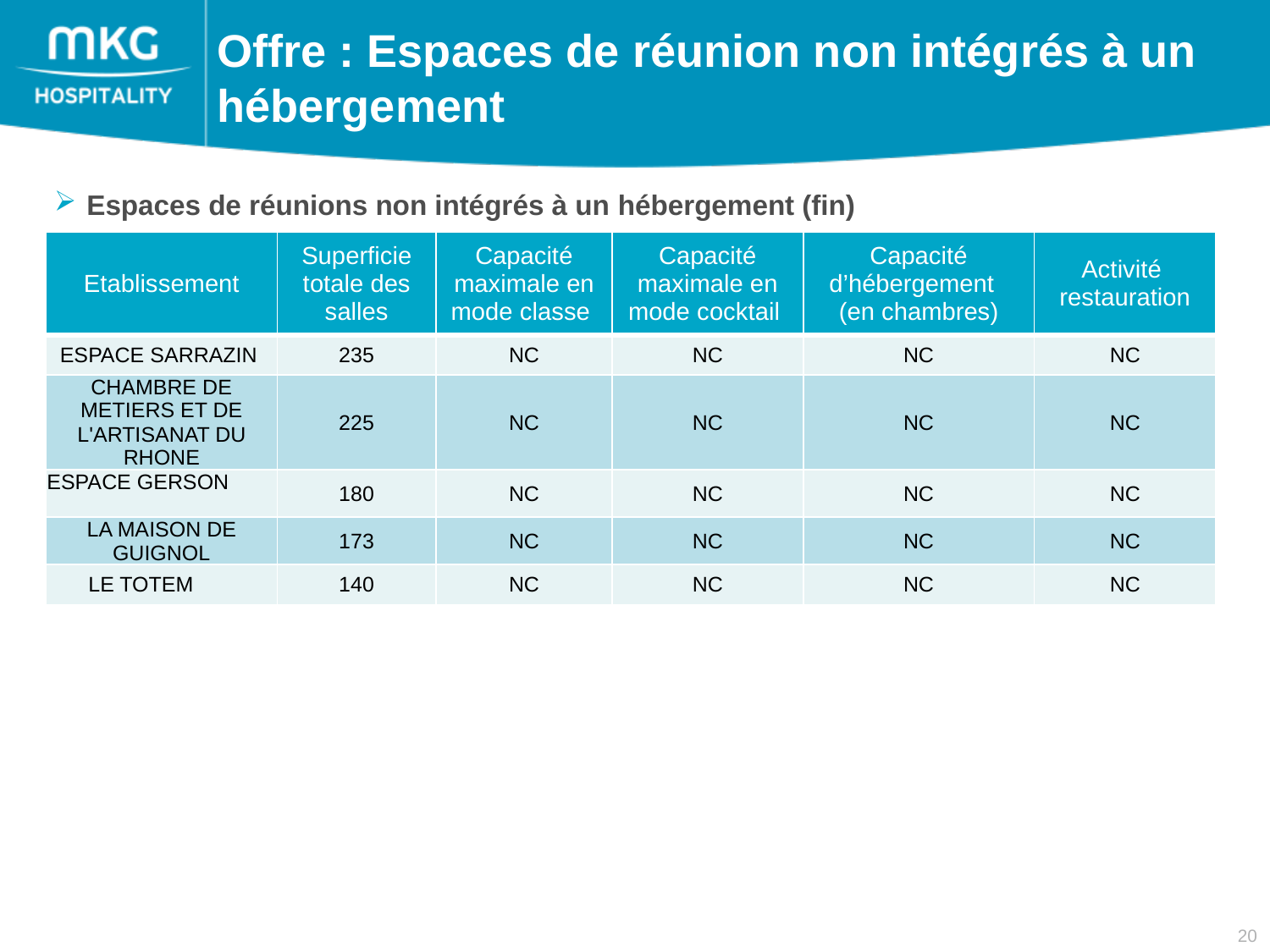

Offre : Espaces de réunion non intégrés à un hébergement
 Espaces de réunions non intégrés à un hébergement (fin)

| Etablissement | Superficie totale des salles | Capacité maximale en mode classe | Capacité maximale en mode cocktail | Capacité d’hébergement (en chambres) | Activité restauration |
| --- | --- | --- | --- | --- | --- |
| ESPACE SARRAZIN | 235 | NC | NC | NC | NC |
| CHAMBRE DE METIERS ET DE L'ARTISANAT DU RHONE | 225 | NC | NC | NC | NC |
| ESPACE GERSON | 180 | NC | NC | NC | NC |
| LA MAISON DE GUIGNOL | 173 | NC | NC | NC | NC |
| LE TOTEM | 140 | NC | NC | NC | NC |